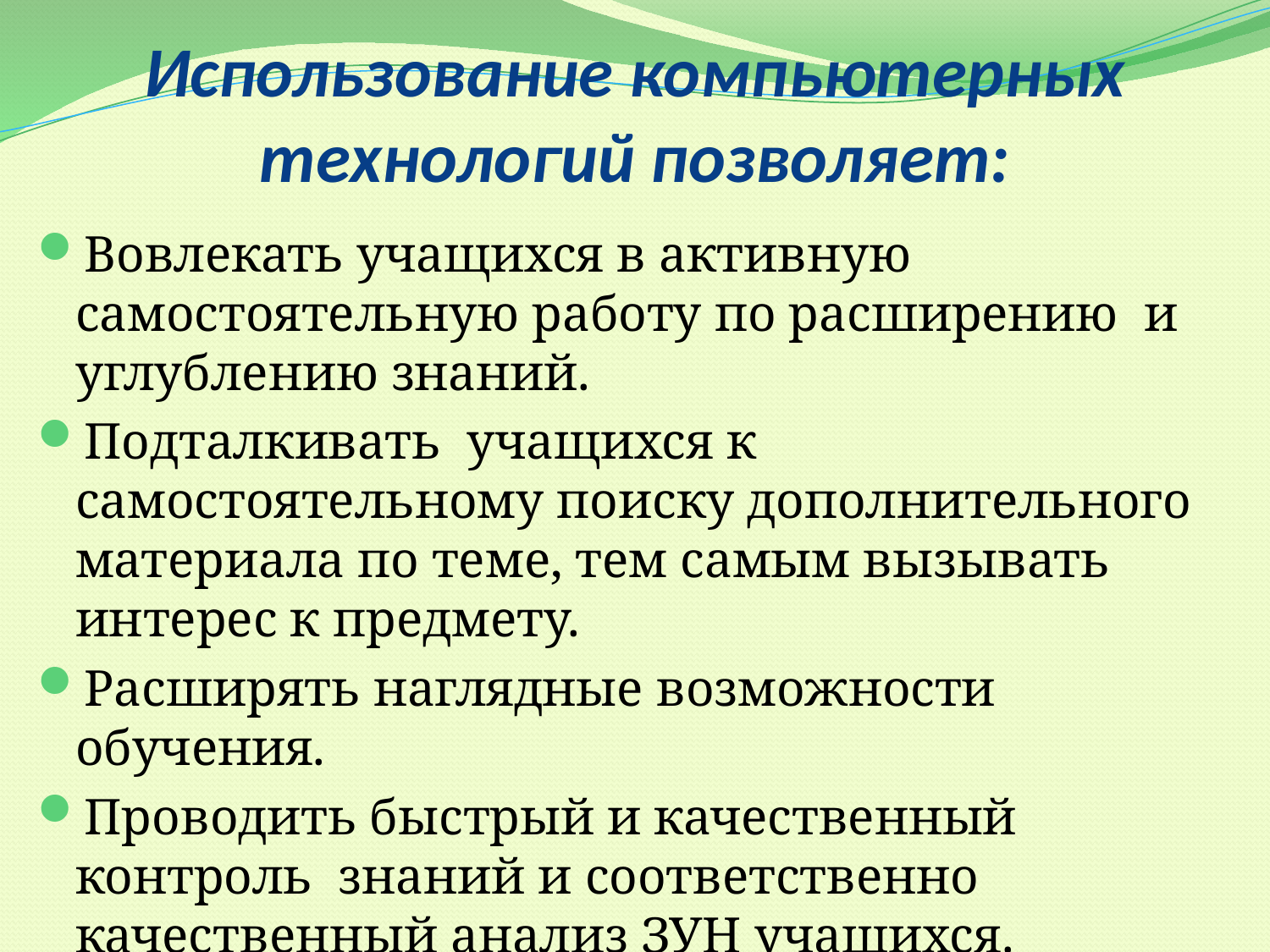

# Использование компьютерных технологий позволяет:
Вовлекать учащихся в активную самостоятельную работу по расширению  и углублению знаний.
Подталкивать  учащихся к самостоятельному поиску дополнительного  материала по теме, тем самым вызывать интерес к предмету.
Расширять наглядные возможности обучения.
Проводить быстрый и качественный контроль  знаний и соответственно качественный анализ ЗУН учащихся.
Проводить обучение в ситуации успеха.